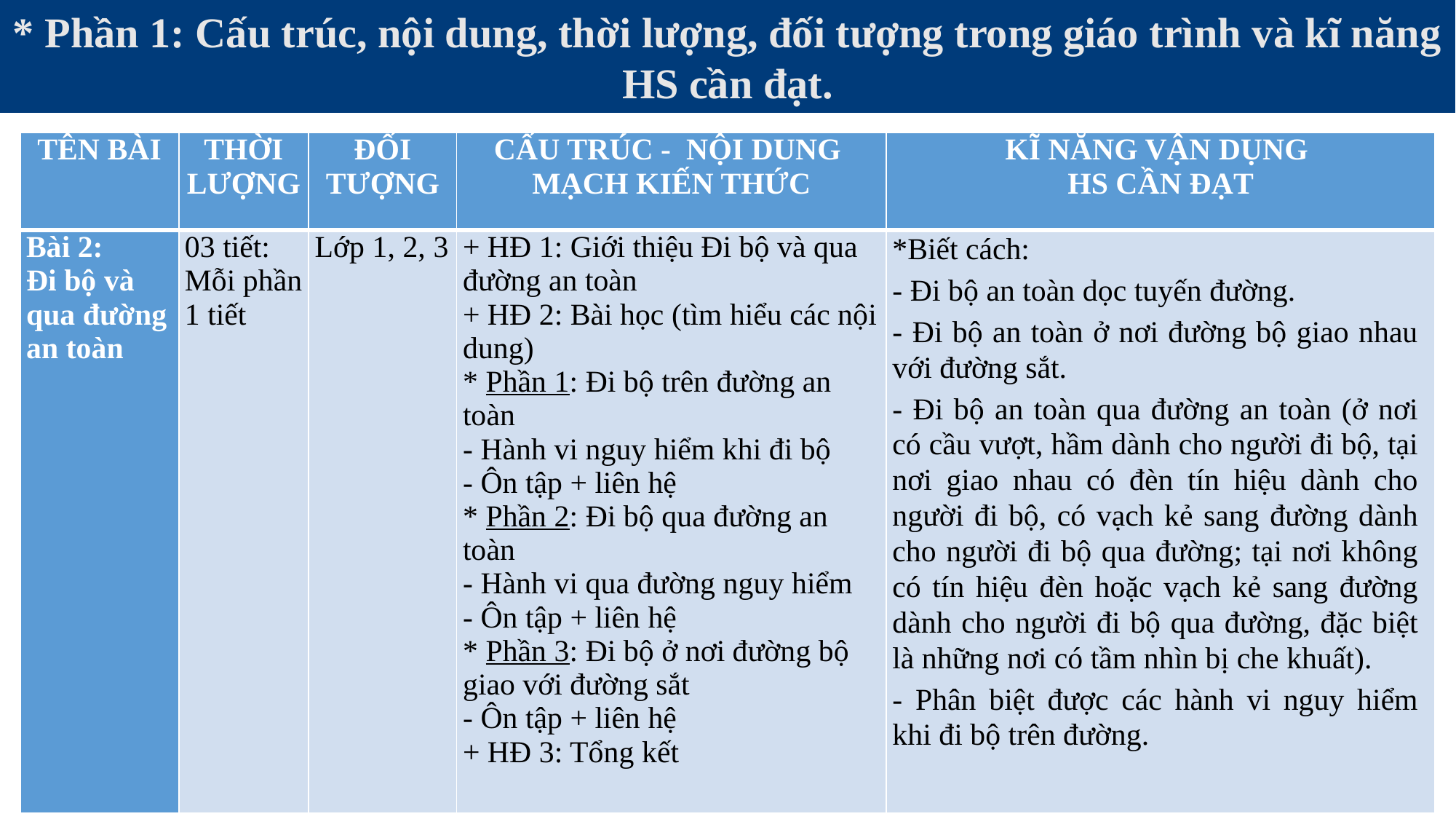

* Phần 1: Cấu trúc, nội dung, thời lượng, đối tượng trong giáo trình và kĩ năng HS cần đạt.
| TÊN BÀI | THỜI LƯỢNG | ĐỐI TƯỢNG | CẤU TRÚC - NỘI DUNG MẠCH KIẾN THỨC | KĨ NĂNG VẬN DỤNG HS CẦN ĐẠT |
| --- | --- | --- | --- | --- |
| Bài 2: Đi bộ và qua đường an toàn | 03 tiết: Mỗi phần 1 tiết | Lớp 1, 2, 3 | + HĐ 1: Giới thiệu Đi bộ và qua đường an toàn + HĐ 2: Bài học (tìm hiểu các nội dung) \* Phần 1: Đi bộ trên đường an toàn - Hành vi nguy hiểm khi đi bộ - Ôn tập + liên hệ \* Phần 2: Đi bộ qua đường an toàn - Hành vi qua đường nguy hiểm - Ôn tập + liên hệ \* Phần 3: Đi bộ ở nơi đường bộ giao với đường sắt - Ôn tập + liên hệ + HĐ 3: Tổng kết | \*Biết cách: - Đi bộ an toàn dọc tuyến đường. - Đi bộ an toàn ở nơi đường bộ giao nhau với đường sắt. - Đi bộ an toàn qua đường an toàn (ở nơi có cầu vượt, hầm dành cho người đi bộ, tại nơi giao nhau có đèn tín hiệu dành cho người đi bộ, có vạch kẻ sang đường dành cho người đi bộ qua đường; tại nơi không có tín hiệu đèn hoặc vạch kẻ sang đường dành cho người đi bộ qua đường, đặc biệt là những nơi có tầm nhìn bị che khuất). - Phân biệt được các hành vi nguy hiểm khi đi bộ trên đường. |